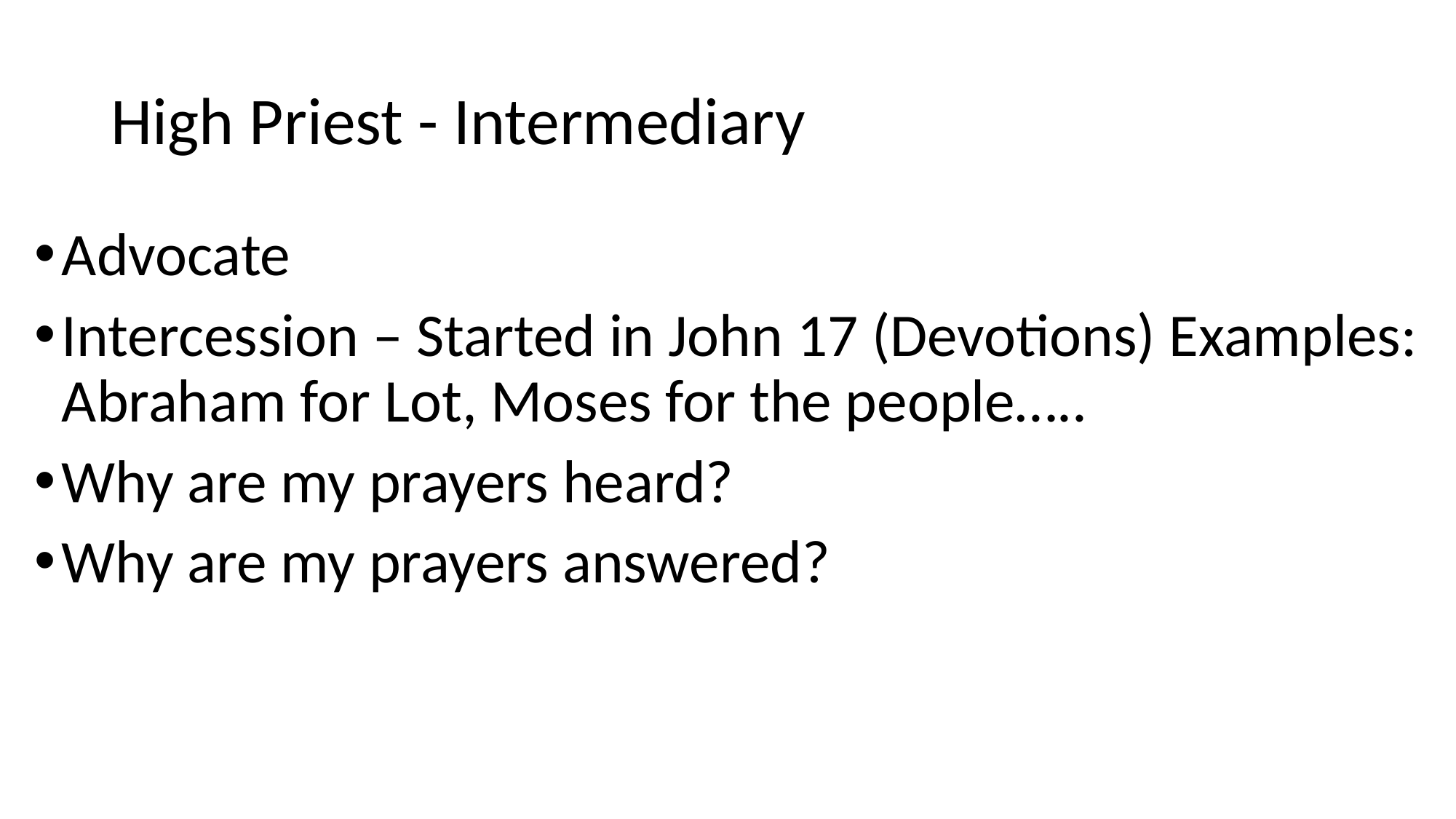

# High Priest - Intermediary
Advocate
Intercession – Started in John 17 (Devotions) Examples: Abraham for Lot, Moses for the people…..
Why are my prayers heard?
Why are my prayers answered?